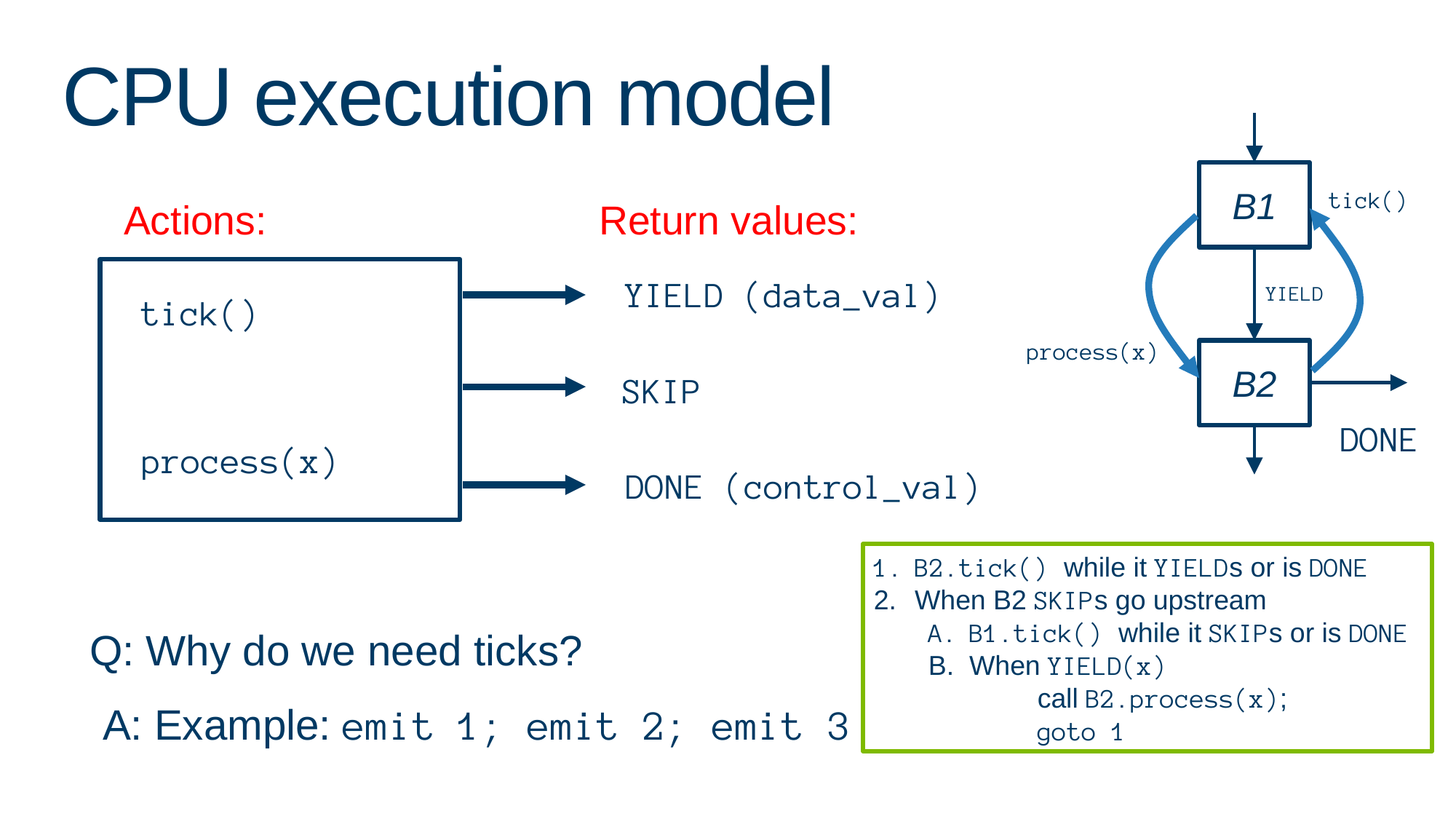

# CPU execution model
B1
tick()
Actions:
Return values:

YIELD (data_val)
YIELD
tick()
process(x)
B2
SKIP
DONE
process(x)
DONE (control_val)
B2.tick() while it YIELDs or is DONE
When B2 SKIPs go upstream
B1.tick() while it SKIPs or is DONE
When YIELD(x)
	call B2.process(x);
	goto 1
Q: Why do we need ticks?
A: Example: emit 1; emit 2; emit 3